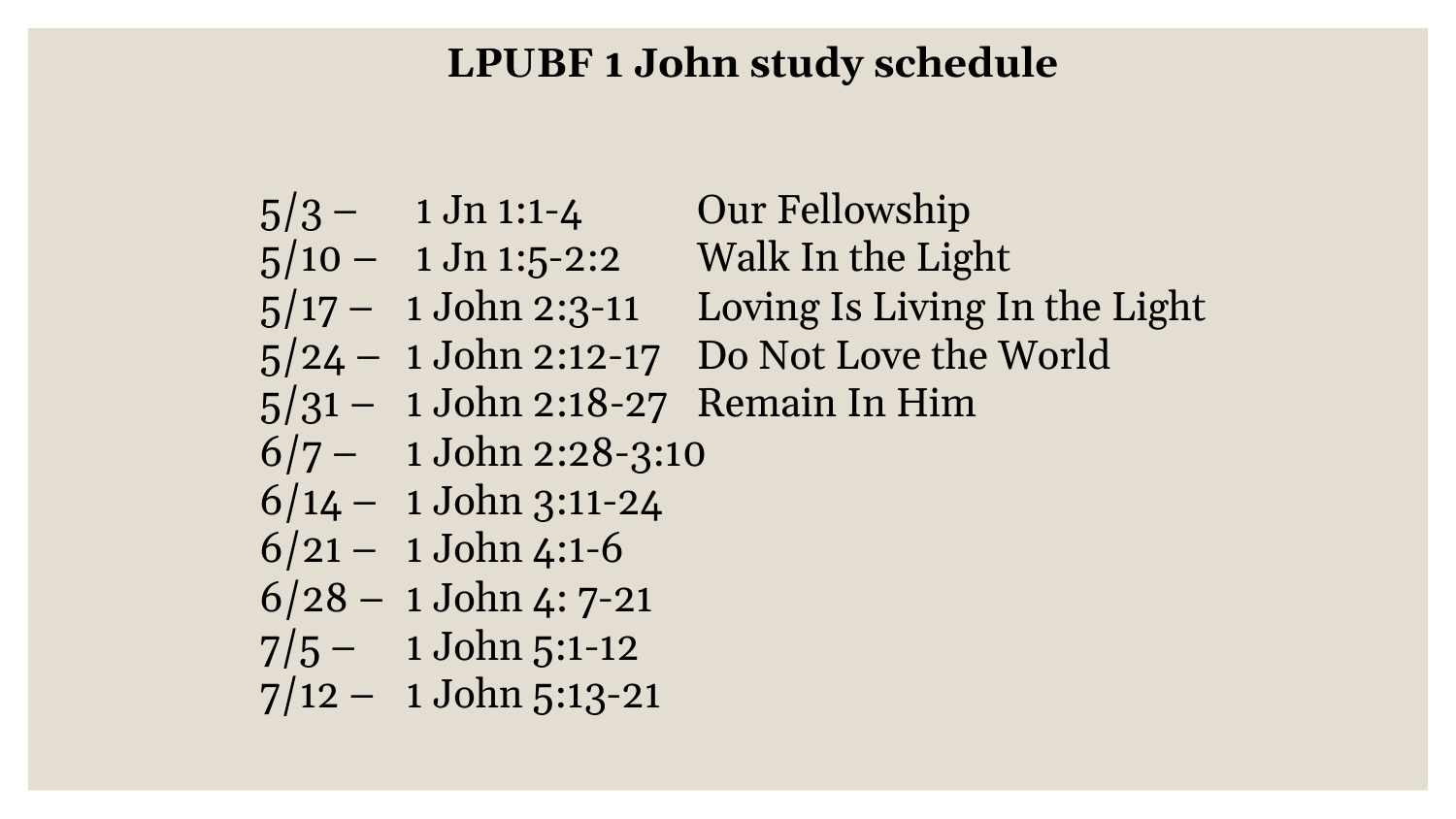

LPUBF 1 John study schedule

	5/3 –	 1 Jn 1:1-4	Our Fellowship
	5/10 –	 1 Jn 1:5-2:2  	Walk In the Light
	5/17 –	1 John 2:3-11 	Loving Is Living In the Light
	5/24 –	1 John 2:12-17 	Do Not Love the World
	5/31 –	1 John 2:18-27	Remain In Him
	6/7 –	1 John 2:28-3:10
	6/14 –	1 John 3:11-24
	6/21 –	1 John 4:1-6
	6/28 –	1 John 4: 7-21
	7/5 –	1 John 5:1-12
	7/12 –	1 John 5:13-21